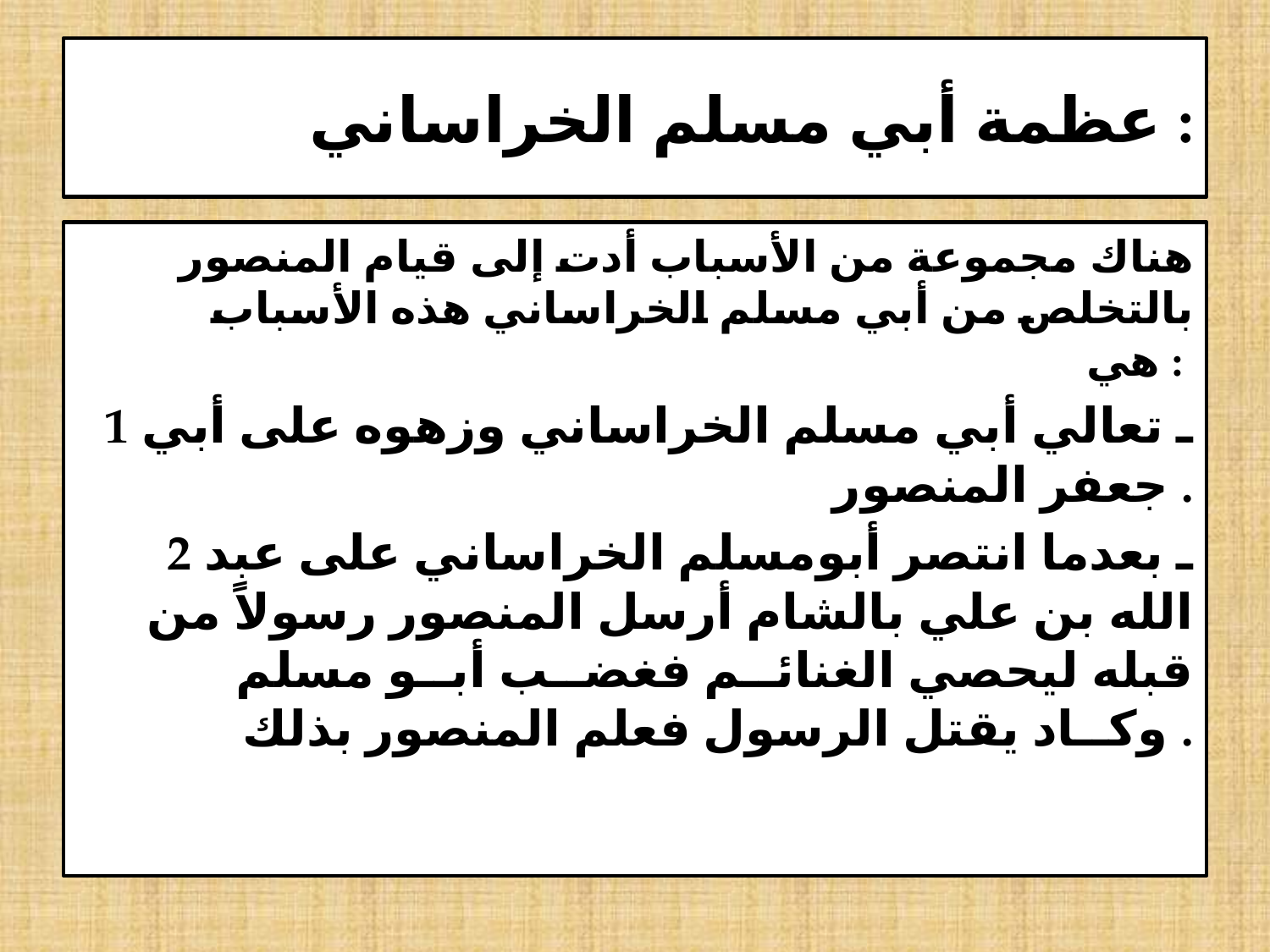

# عظمة أبي مسلم الخراساني :
  هناك مجموعة من الأسباب أدت إلى قيام المنصور بالتخلص من أبي مسلم الخراساني هذه الأسباب هي :
1 ـ تعالي أبي مسلم الخراساني وزهوه على أبي جعفر المنصور .
2 ـ بعدما انتصر أبومسلم الخراساني على عبد الله بن علي بالشام أرسل المنصور رسولاً من قبله ليحصي الغنائــم فغضــب أبــو مسلم وكــاد يقتل الرسول فعلم المنصور بذلك .